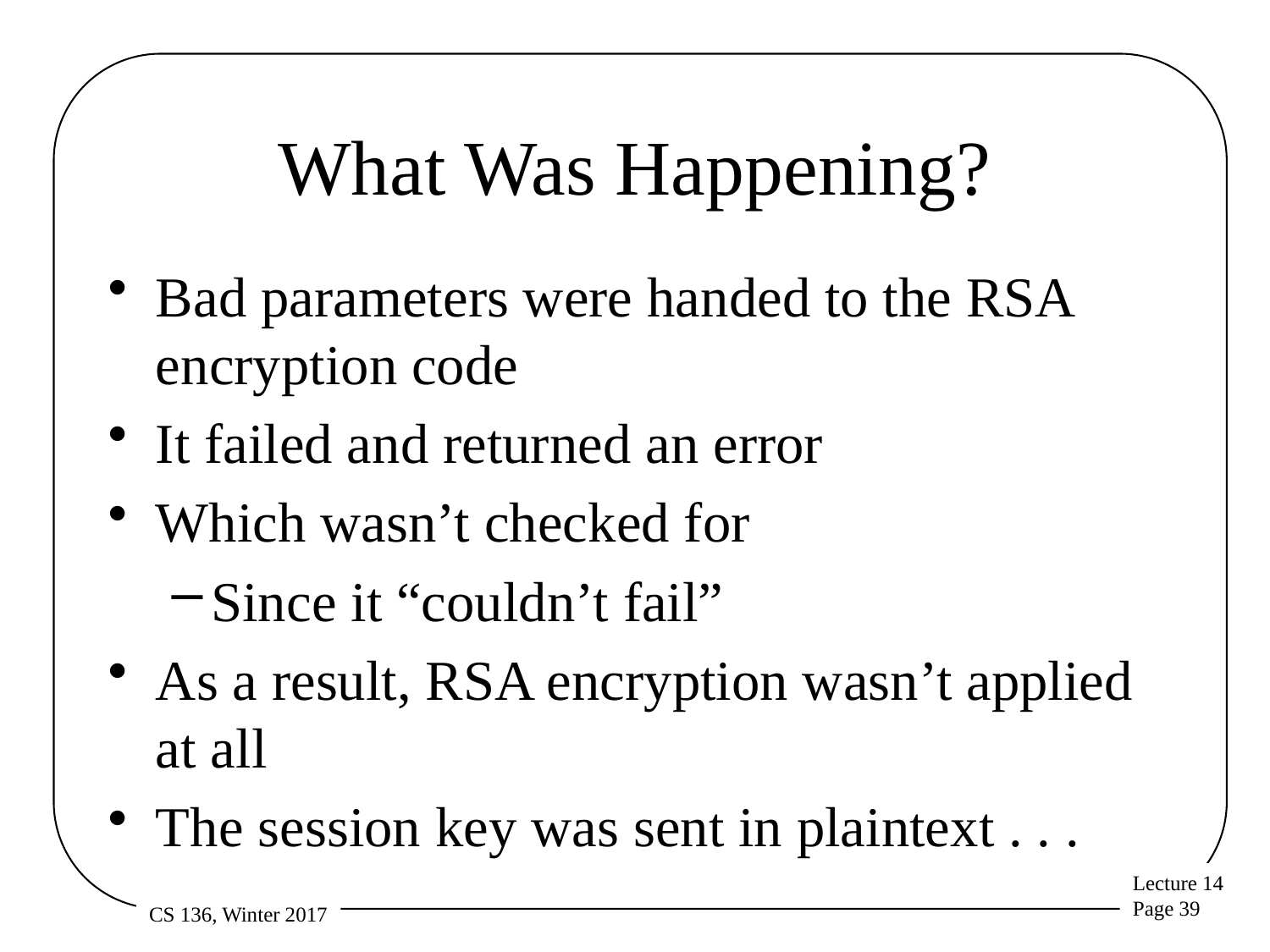

# What Was Happening?
Bad parameters were handed to the RSA encryption code
It failed and returned an error
Which wasn’t checked for
Since it “couldn’t fail”
As a result, RSA encryption wasn’t applied at all
The session key was sent in plaintext . . .